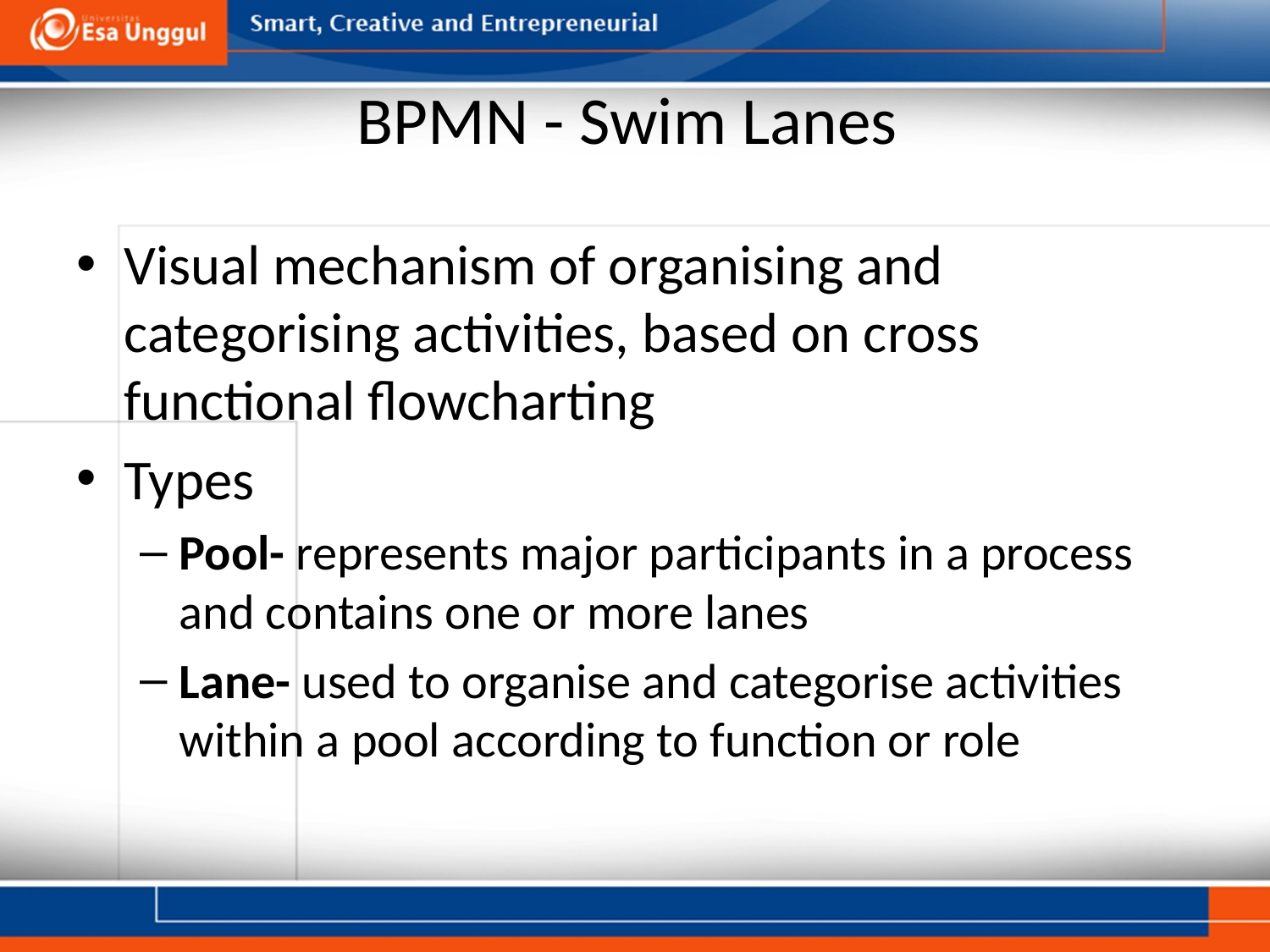

# BPMN - Swim Lanes
Visual mechanism of organising and categorising activities, based on cross functional flowcharting
Types
Pool- represents major participants in a process and contains one or more lanes
Lane- used to organise and categorise activities within a pool according to function or role